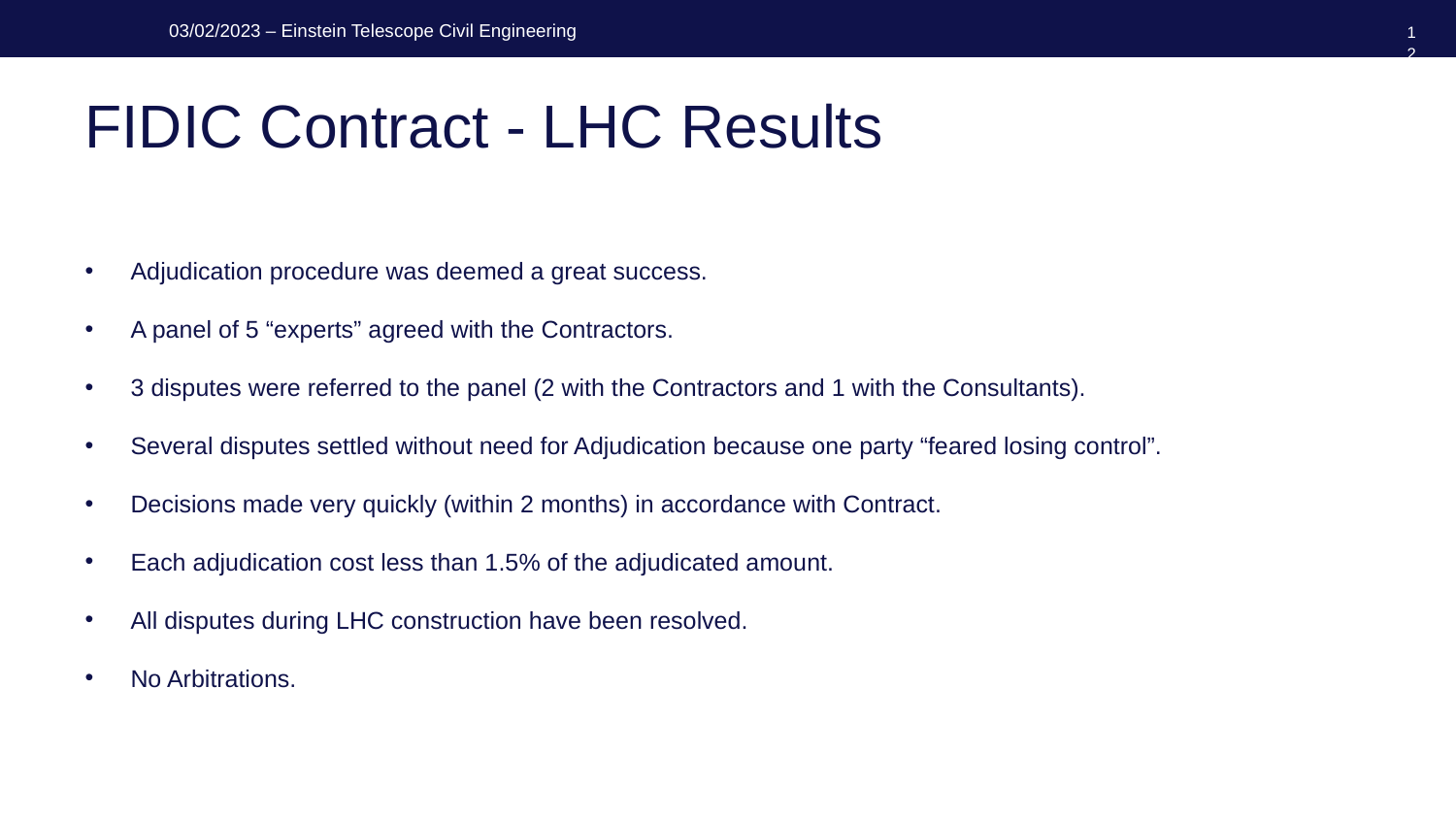

12
# FIDIC Contract - LHC Results
Adjudication procedure was deemed a great success.

A panel of 5 “experts” agreed with the Contractors.

3 disputes were referred to the panel (2 with the Contractors and 1 with the Consultants).

Several disputes settled without need for Adjudication because one party “feared losing control”.

Decisions made very quickly (within 2 months) in accordance with Contract.

Each adjudication cost less than 1.5% of the adjudicated amount.

All disputes during LHC construction have been resolved.

No Arbitrations.